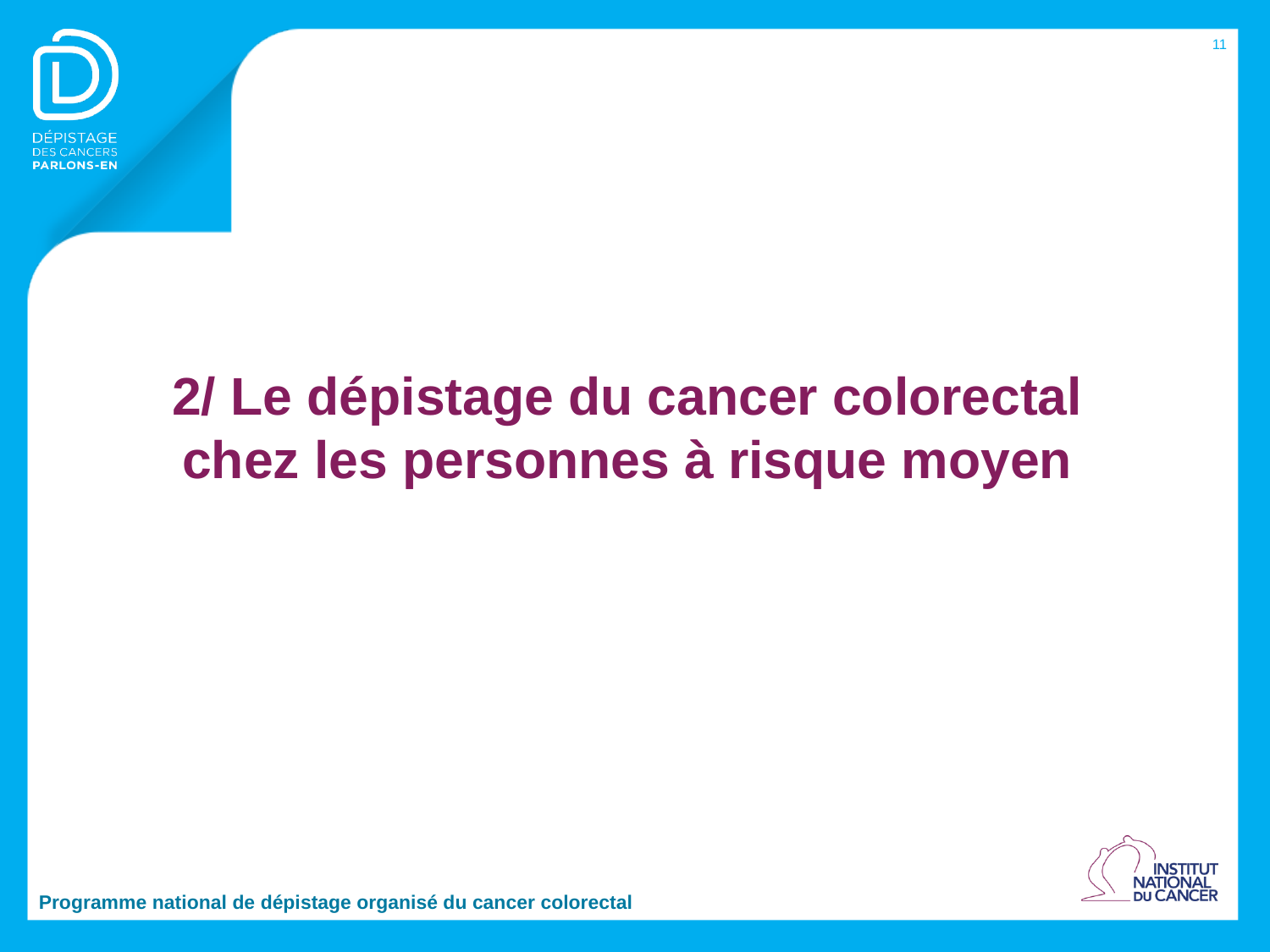

11
# 2/ Le dépistage du cancer colorectal chez les personnes à risque moyen
Programme national de dépistage organisé du cancer colorectal